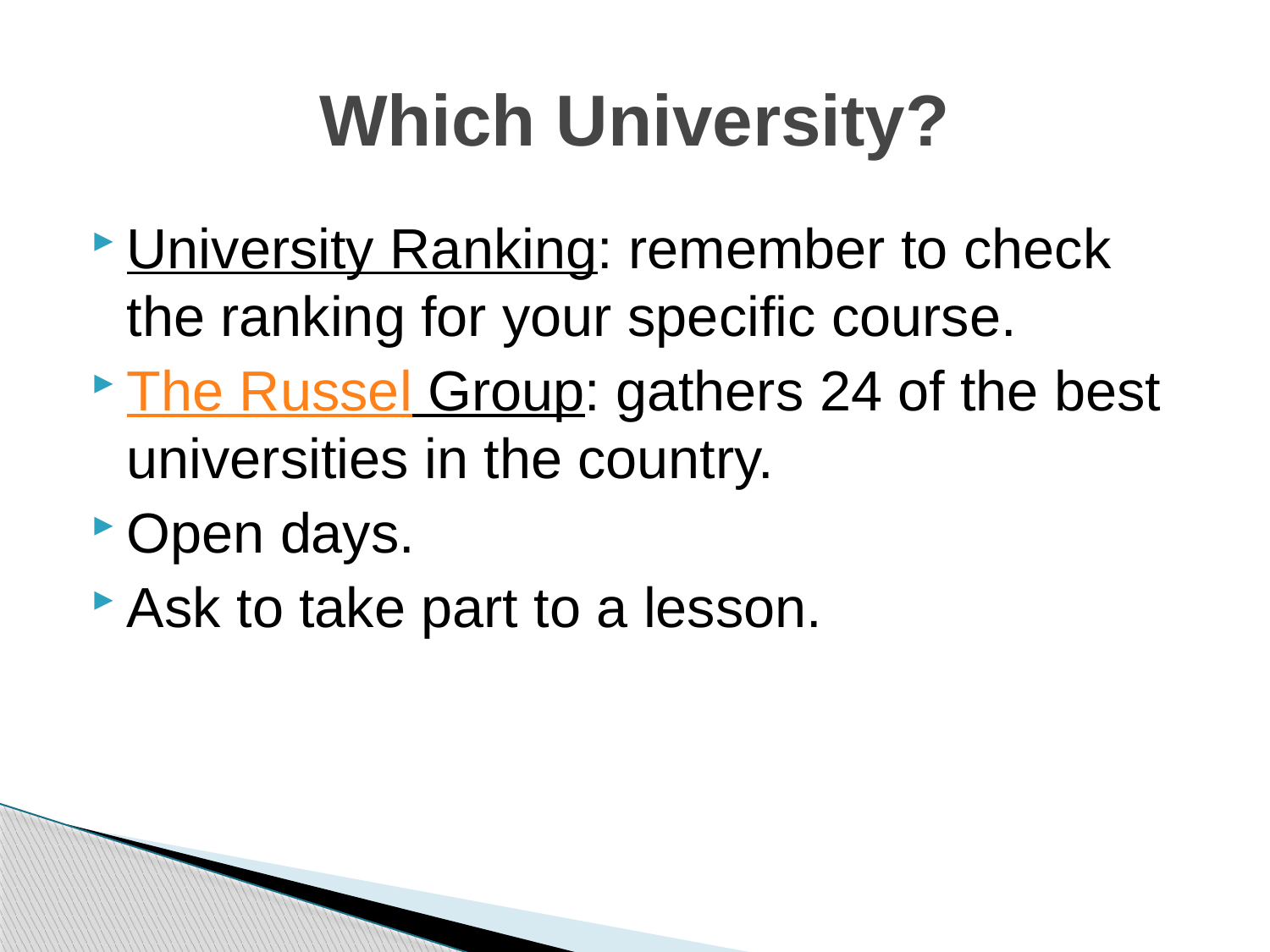

# Which University?
University Ranking: remember to check the ranking for your specific course.
The Russel Group: gathers 24 of the best universities in the country.
Open days.
Ask to take part to a lesson.